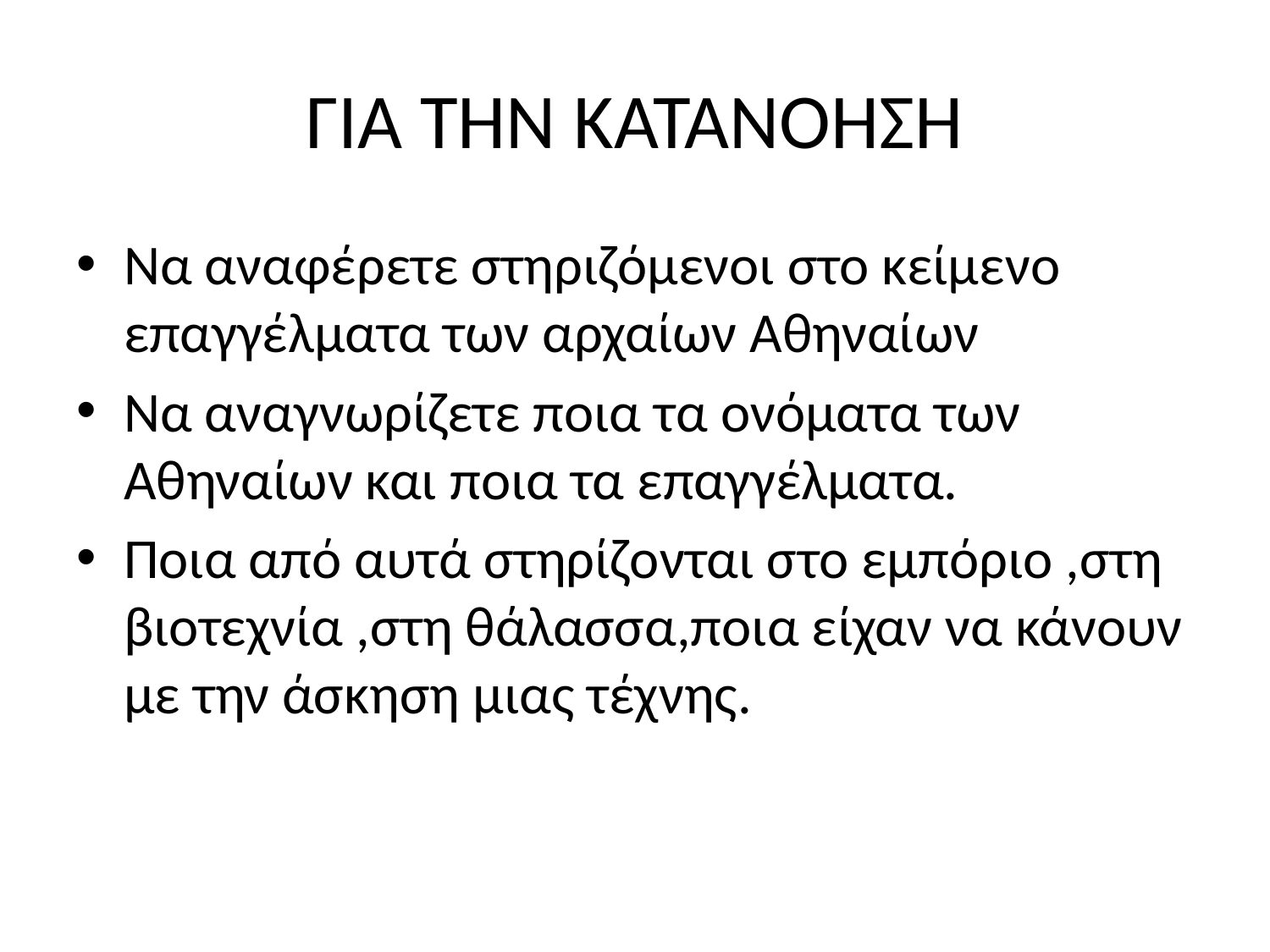

# ΓΙΑ ΤΗΝ ΚΑΤΑΝΟΗΣΗ
Να αναφέρετε στηριζόμενοι στο κείμενο επαγγέλματα των αρχαίων Αθηναίων
Να αναγνωρίζετε ποια τα ονόματα των Αθηναίων και ποια τα επαγγέλματα.
Ποια από αυτά στηρίζονται στο εμπόριο ,στη βιοτεχνία ,στη θάλασσα,ποια είχαν να κάνουν με την άσκηση μιας τέχνης.